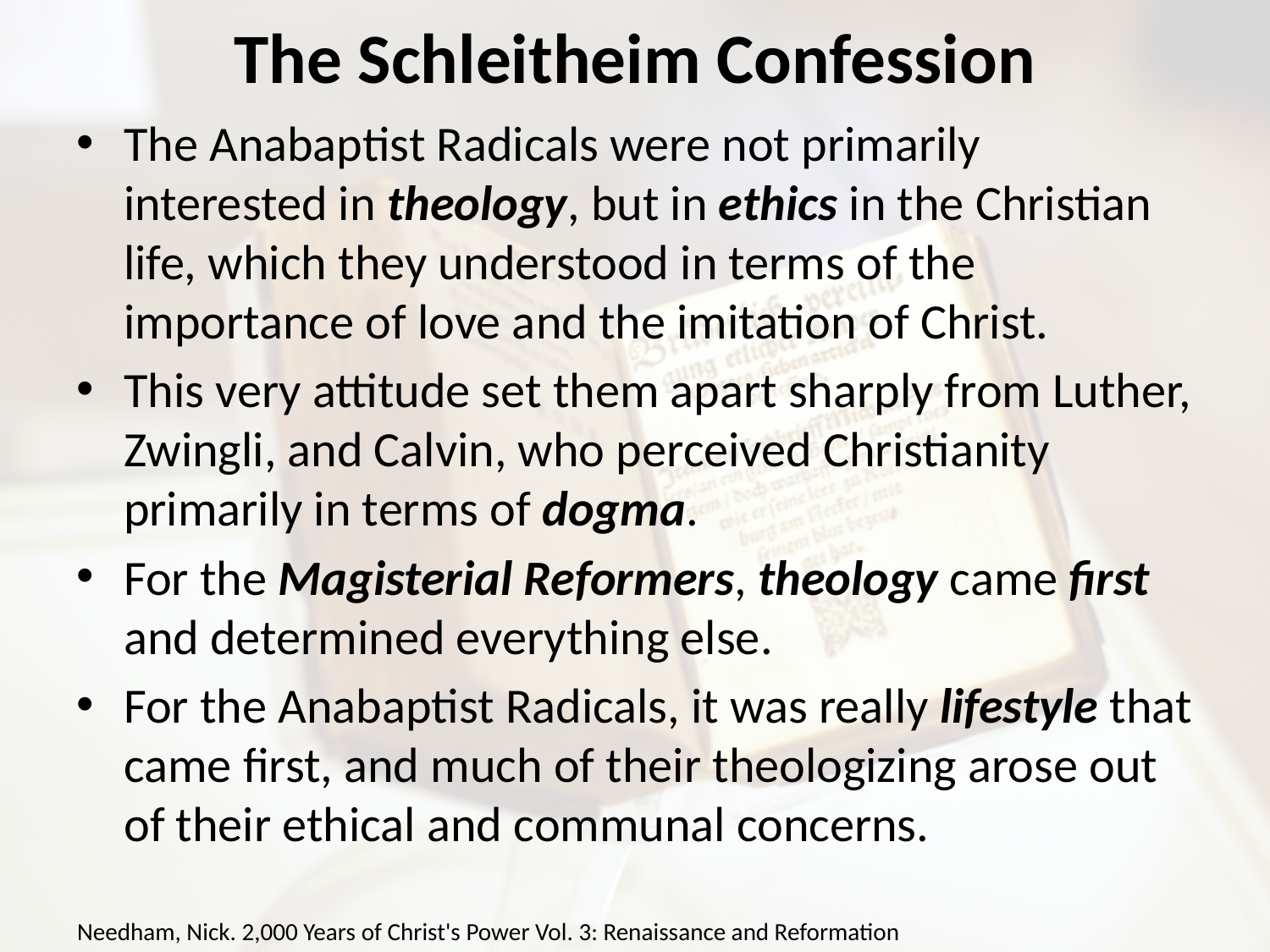

# The Schleitheim Confession
The Anabaptist Radicals were not primarily interested in theology, but in ethics in the Christian life, which they understood in terms of the importance of love and the imitation of Christ.
This very attitude set them apart sharply from Luther, Zwingli, and Calvin, who perceived Christianity primarily in terms of dogma.
For the Magisterial Reformers, theology came first and determined everything else.
For the Anabaptist Radicals, it was really lifestyle that came first, and much of their theologizing arose out of their ethical and communal concerns.
Needham, Nick. 2,000 Years of Christ's Power Vol. 3: Renaissance and Reformation